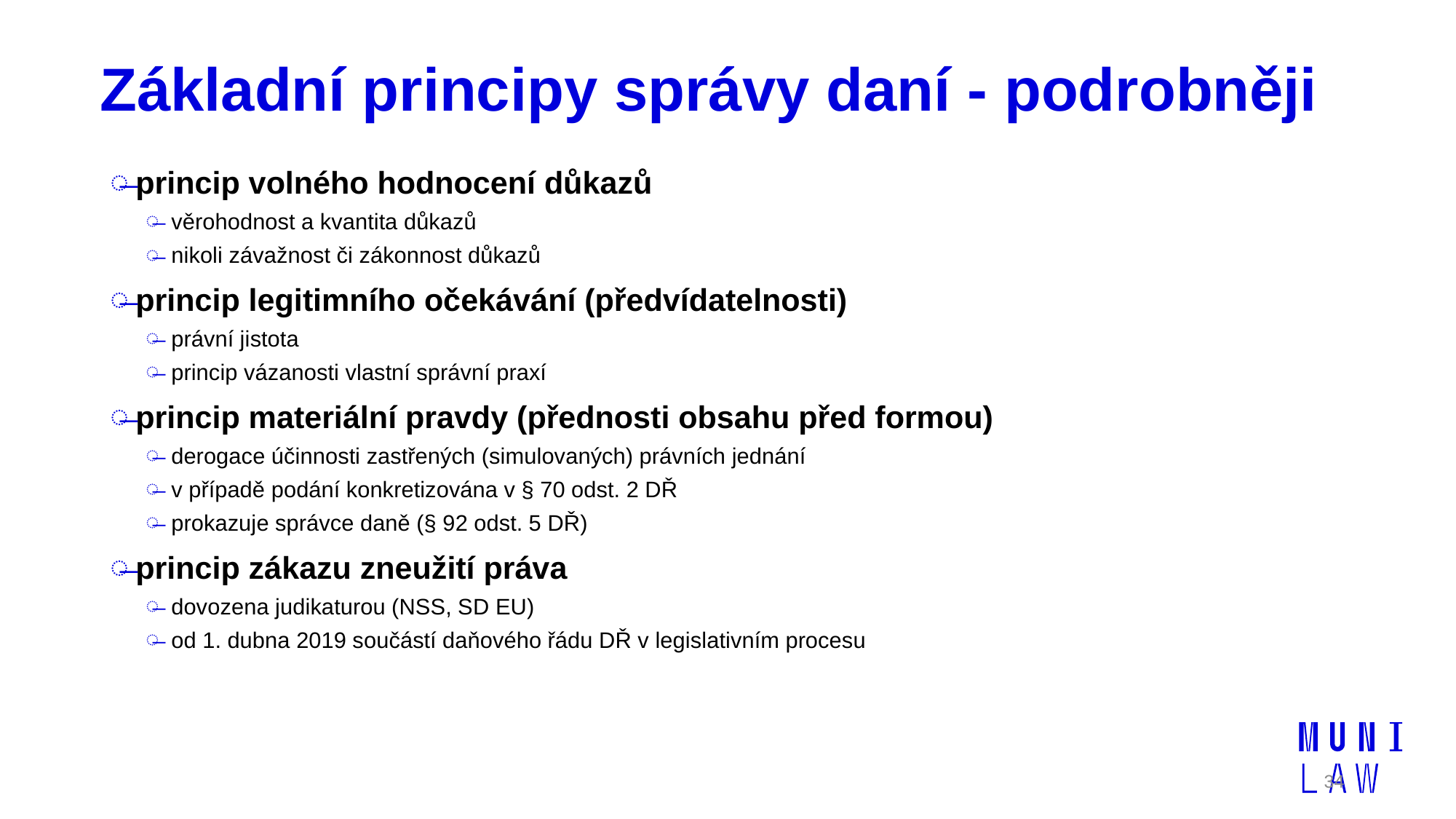

# Základní principy správy daní - podrobněji
princip volného hodnocení důkazů
věrohodnost a kvantita důkazů
nikoli závažnost či zákonnost důkazů
princip legitimního očekávání (předvídatelnosti)
právní jistota
princip vázanosti vlastní správní praxí
princip materiální pravdy (přednosti obsahu před formou)
derogace účinnosti zastřených (simulovaných) právních jednání
v případě podání konkretizována v § 70 odst. 2 DŘ
prokazuje správce daně (§ 92 odst. 5 DŘ)
princip zákazu zneužití práva
dovozena judikaturou (NSS, SD EU)
od 1. dubna 2019 součástí daňového řádu DŘ v legislativním procesu
34